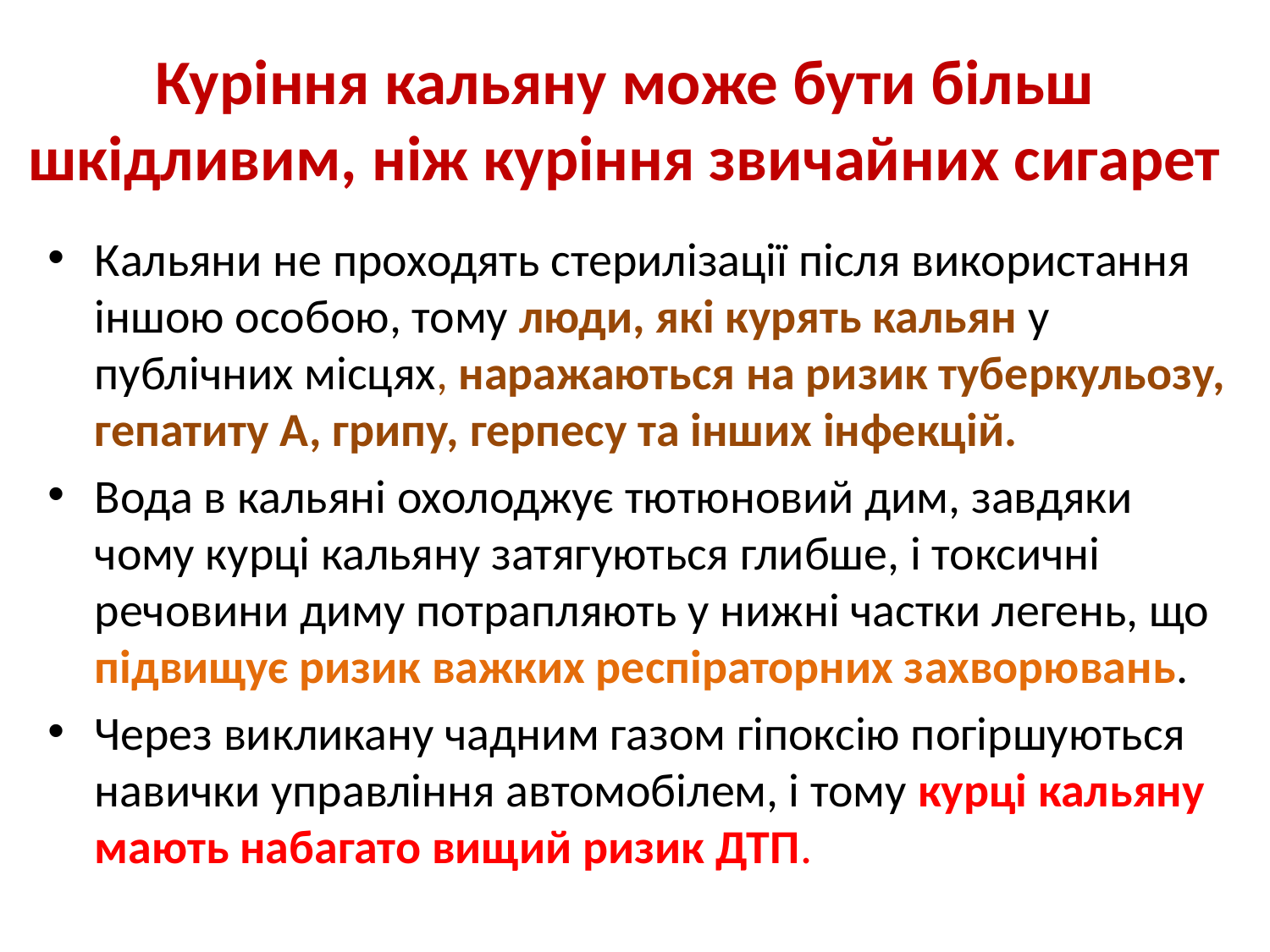

# Куріння кальяну може бути більш шкідливим, ніж куріння звичайних сигарет
Кальяни не проходять стерилізації після використання іншою особою, тому люди, які курять кальян у публічних місцях, наражаються на ризик туберкульозу, гепатиту А, грипу, герпесу та інших інфекцій.
Вода в кальяні охолоджує тютюновий дим, завдяки чому курці кальяну затягуються глибше, і токсичні речовини диму потрапляють у нижні частки легень, що підвищує ризик важких респіраторних захворювань.
Через викликану чадним газом гіпоксію погіршуються навички управління автомобілем, і тому курці кальяну мають набагато вищий ризик ДТП.